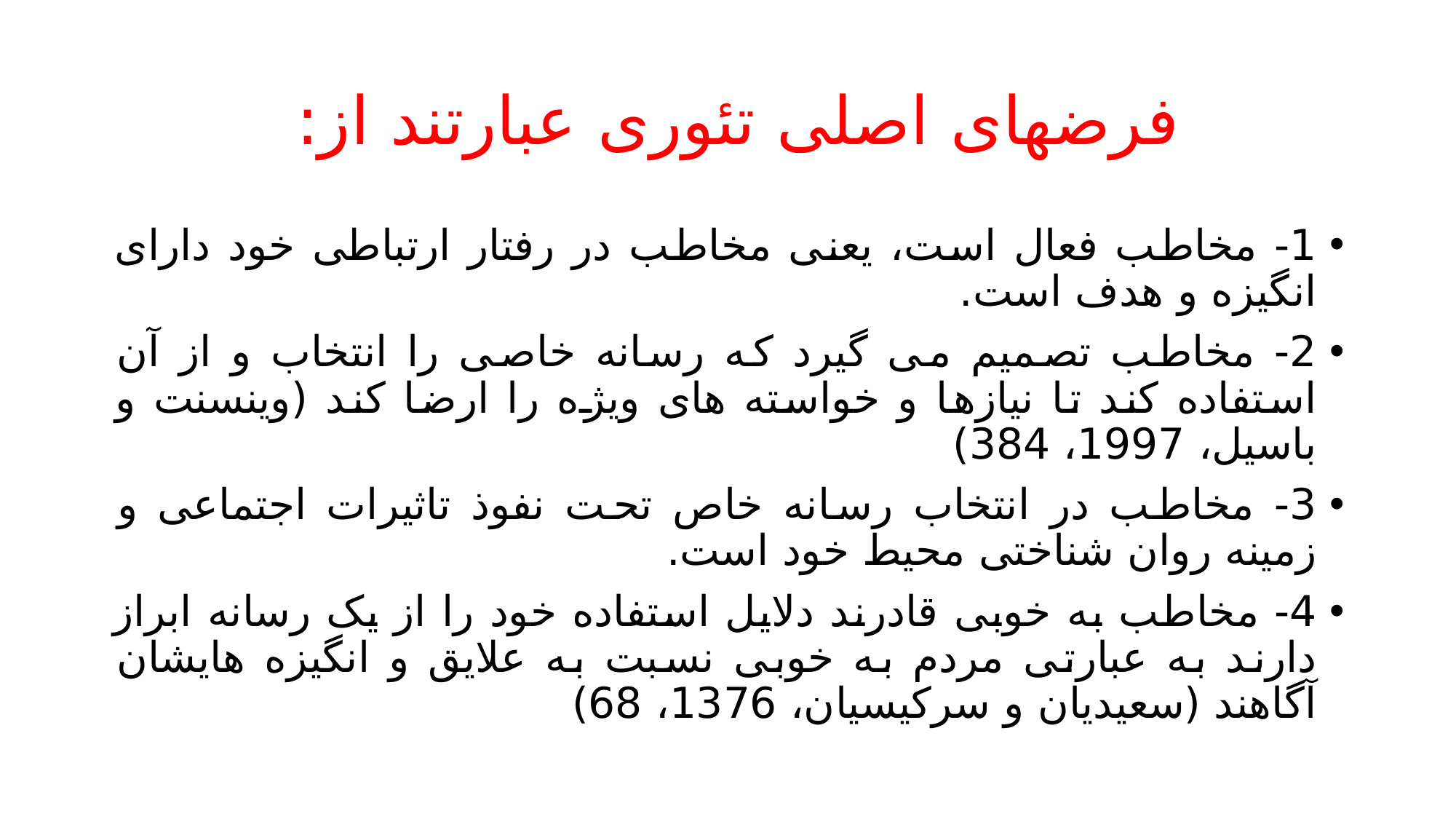

# فرضهای اصلی تئوری عبارتند از:
1- مخاطب فعال است، یعنی مخاطب در رفتار ارتباطی خود دارای انگیزه و هدف است.
2- مخاطب تصمیم می گیرد که رسانه خاصی را انتخاب و از آن استفاده کند تا نیازها و خواسته های ویژه را ارضا کند (وینسنت و باسیل، 1997، 384)
3- مخاطب در انتخاب رسانه خاص تحت نفوذ تاثیرات اجتماعی و زمینه روان شناختی محیط خود است.
4- مخاطب به خوبی قادرند دلایل استفاده خود را از یک رسانه ابراز دارند به عبارتی مردم به خوبی نسبت به علایق و انگیزه هایشان آگاهند (سعیدیان و سرکیسیان، 1376، 68)